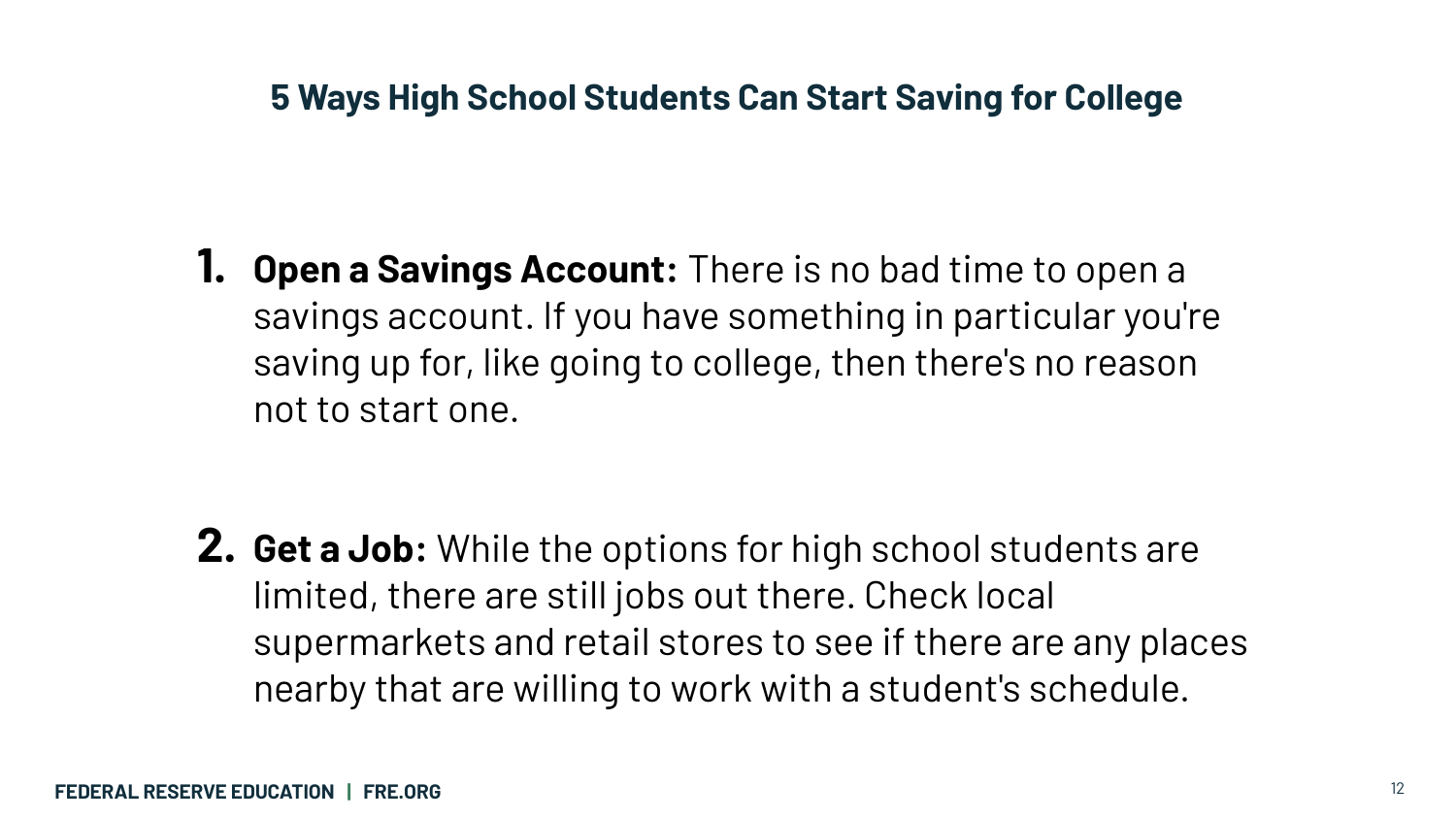

# 5 Ways High School Students Can Start Saving for College
Open a Savings Account: There is no bad time to open a savings account. If you have something in particular you're saving up for, like going to college, then there's no reason not to start one.

Get a Job: While the options for high school students are limited, there are still jobs out there. Check local supermarkets and retail stores to see if there are any places nearby that are willing to work with a student's schedule.